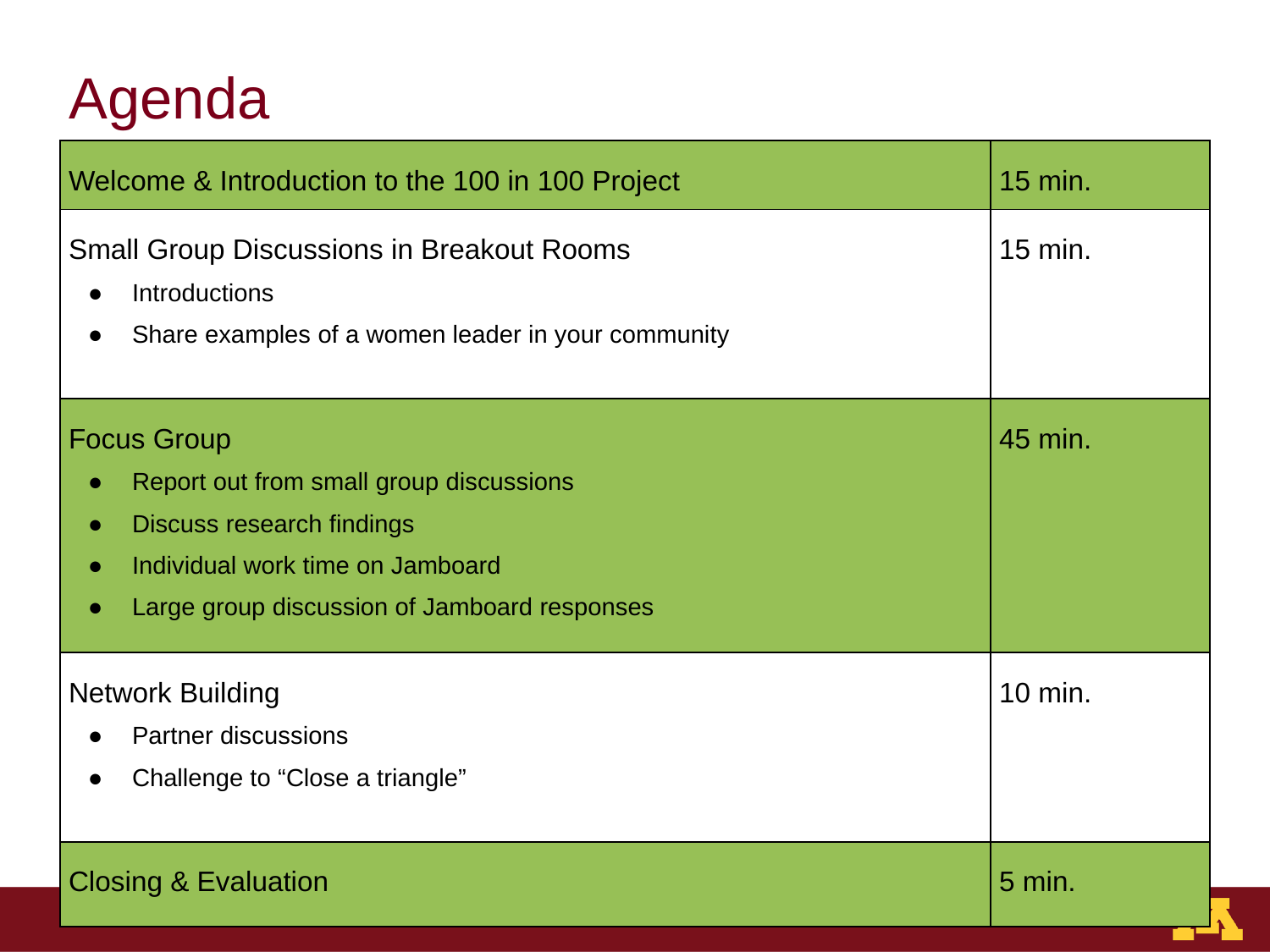

# Agenda
| Welcome & Introduction to the 100 in 100 Project | 15 min. |
| --- | --- |
| Small Group Discussions in Breakout Rooms Introductions Share examples of a women leader in your community | 15 min. |
| Focus Group Report out from small group discussions Discuss research findings Individual work time on Jamboard Large group discussion of Jamboard responses | 45 min. |
| Network Building Partner discussions Challenge to “Close a triangle” | 10 min. |
| Closing & Evaluation | 5 min. |